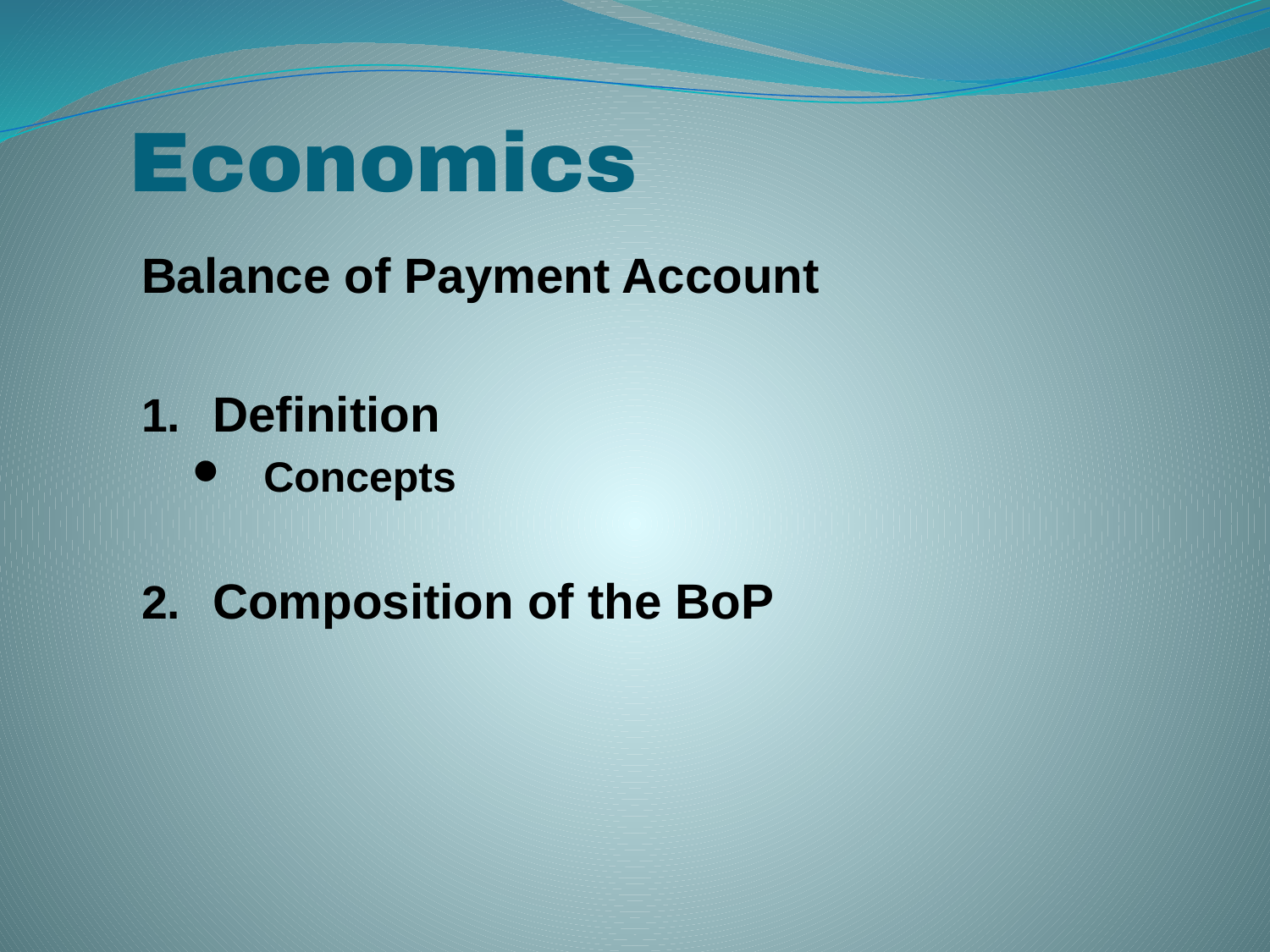

# Economics
Balance of Payment Account

Definition
Concepts

Composition of the BoP